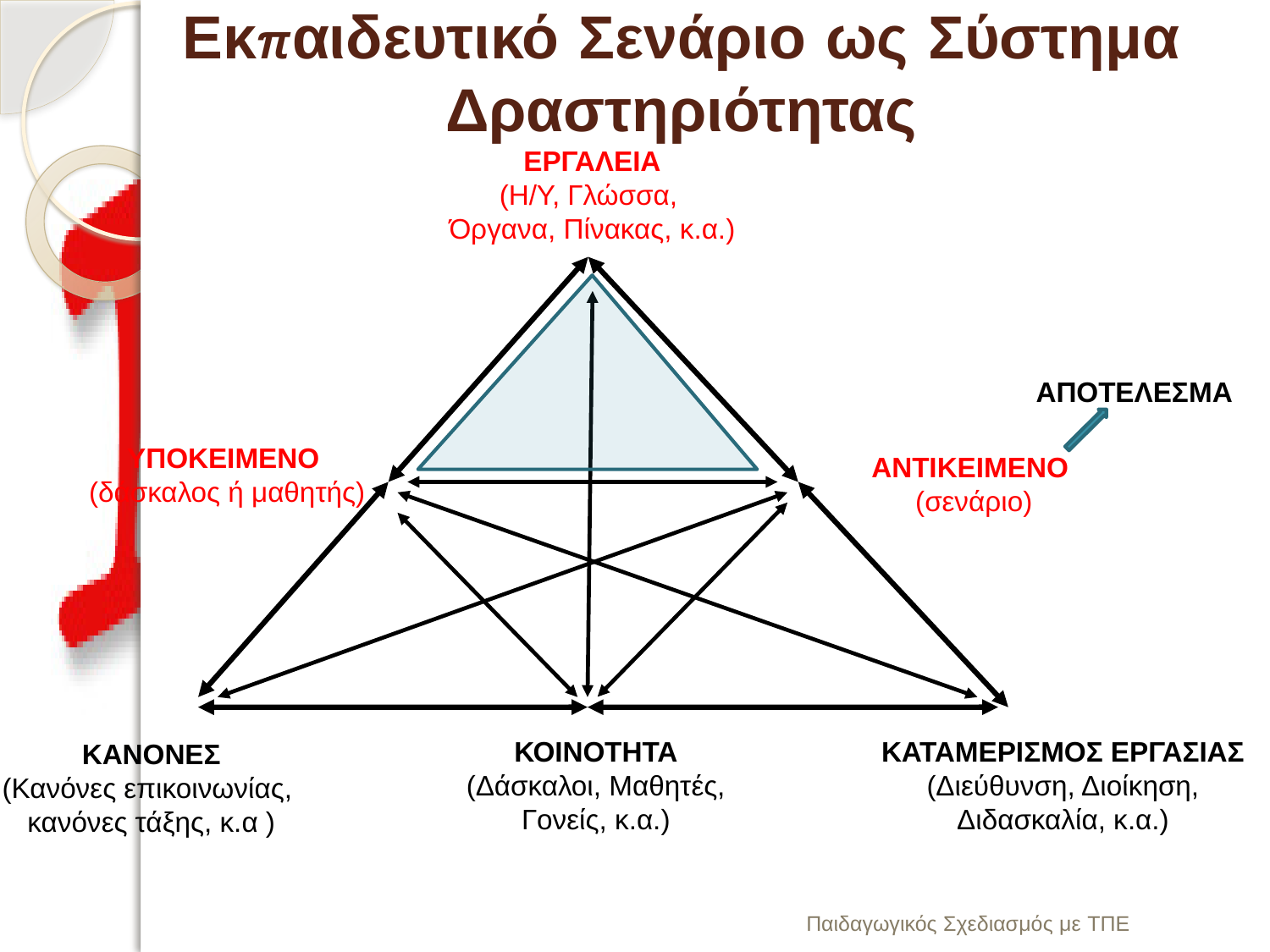

# Εκπαιδευτικό Σενάριο ως Σύστημα Δραστηριότητας
ΕΡΓΑΛΕΙΑ
(Η/Υ, Γλώσσα,
Όργανα, Πίνακας, κ.α.)

ΑΠΟΤΕΛΕΣΜΑ

ΥποκειμενΟ
(δάσκαλος ή μαθητής)
ΑΝΤΙΚΕΙΜΕΝΟ
(σενάριο)
ΚΑΤΑΜΕΡΙΣΜΟΣ ΕΡΓΑΣΙΑΣ
(Διεύθυνση, Διοίκηση, Διδασκαλία, κ.α.)

ΚΟΙΝΟΤΗΤΑ
(Δάσκαλοι, Μαθητές, Γονείς, κ.α.)
ΚΑΝΟΝΕΣ
(Κανόνες επικοινωνίας,
κανόνες τάξης, κ.α )

Παιδαγωγικός Σχεδιασμός με ΤΠΕ